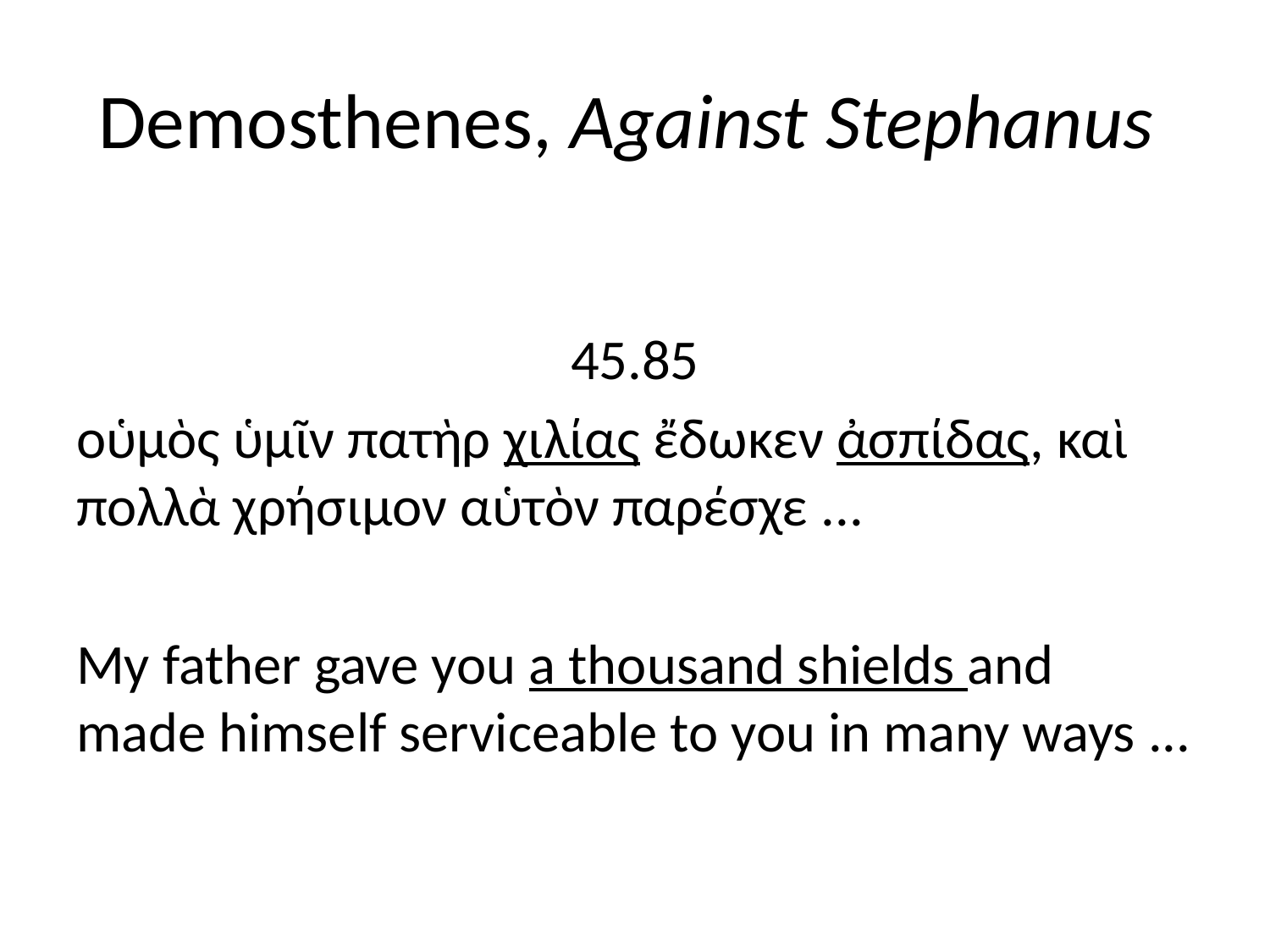

# Demosthenes, Against Stephanus

45.85
οὑμὸς ὑμῖν πατὴρ χιλίας ἔδωκεν ἀσπίδας, καὶ πολλὰ χρήσιμον αὑτὸν παρέσχε ...

My father gave you a thousand shields and made himself serviceable to you in many ways ...